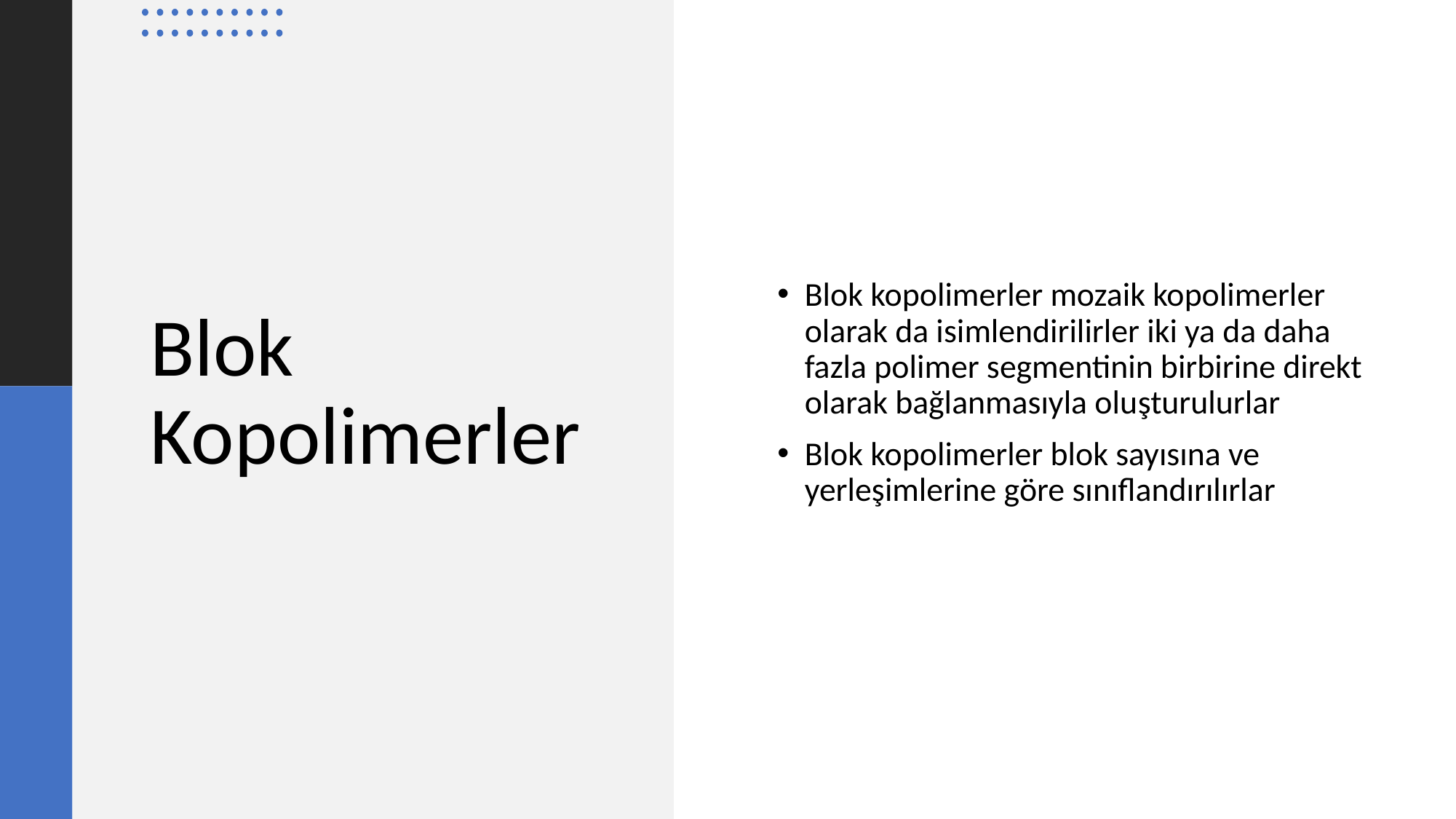

Blok kopolimerler mozaik kopolimerler olarak da isimlendirilirler iki ya da daha fazla polimer segmentinin birbirine direkt olarak bağlanmasıyla oluşturulurlar
Blok kopolimerler blok sayısına ve yerleşimlerine göre sınıflandırılırlar
# Blok Kopolimerler